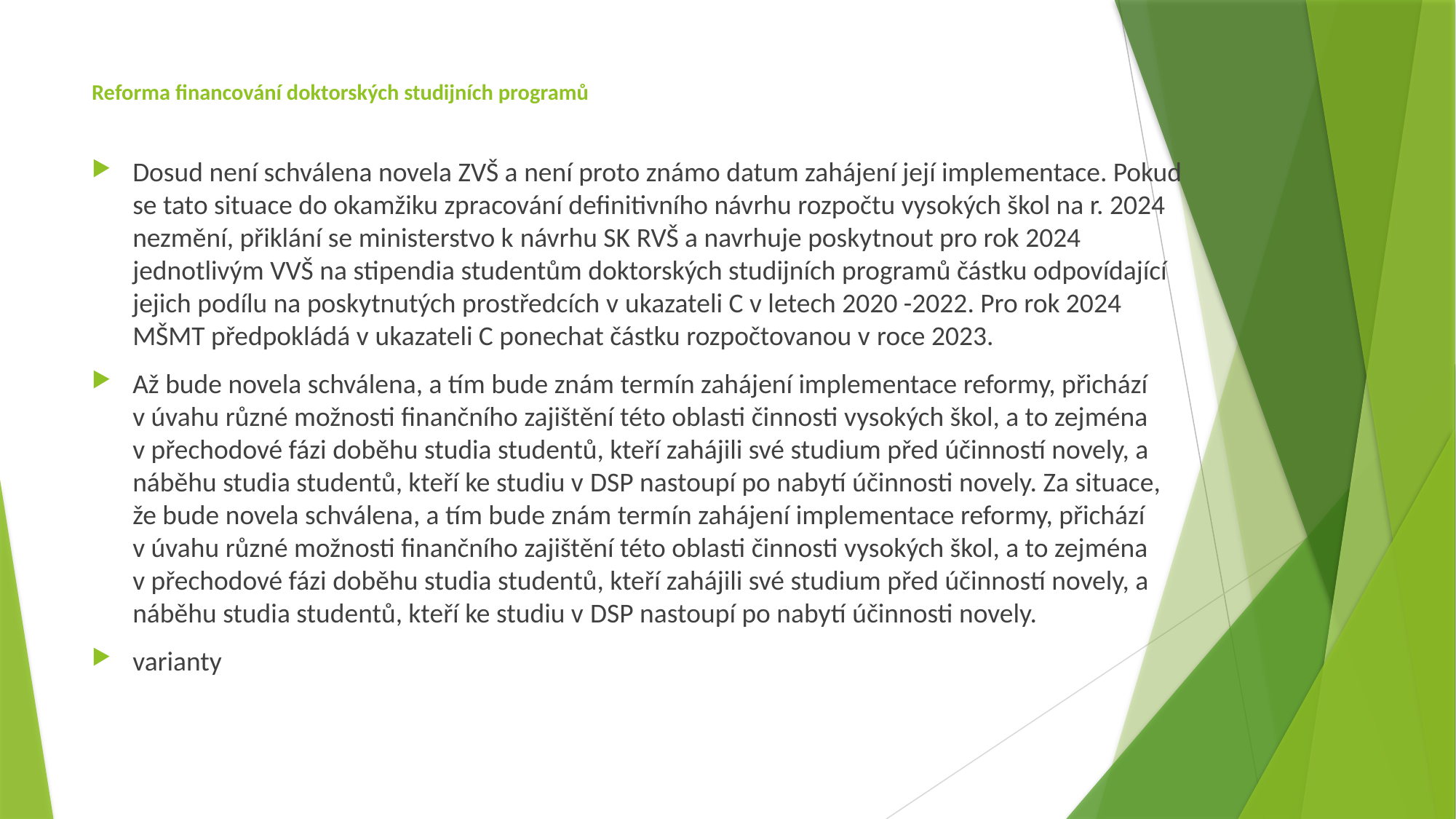

# Reforma financování doktorských studijních programů
Dosud není schválena novela ZVŠ a není proto známo datum zahájení její implementace. Pokud se tato situace do okamžiku zpracování definitivního návrhu rozpočtu vysokých škol na r. 2024 nezmění, přiklání se ministerstvo k návrhu SK RVŠ a navrhuje poskytnout pro rok 2024 jednotlivým VVŠ na stipendia studentům doktorských studijních programů částku odpovídající jejich podílu na poskytnutých prostředcích v ukazateli C v letech 2020 -2022. Pro rok 2024 MŠMT předpokládá v ukazateli C ponechat částku rozpočtovanou v roce 2023.
Až bude novela schválena, a tím bude znám termín zahájení implementace reformy, přichází v úvahu různé možnosti finančního zajištění této oblasti činnosti vysokých škol, a to zejména v přechodové fázi doběhu studia studentů, kteří zahájili své studium před účinností novely, a náběhu studia studentů, kteří ke studiu v DSP nastoupí po nabytí účinnosti novely. Za situace, že bude novela schválena, a tím bude znám termín zahájení implementace reformy, přichází v úvahu různé možnosti finančního zajištění této oblasti činnosti vysokých škol, a to zejména v přechodové fázi doběhu studia studentů, kteří zahájili své studium před účinností novely, a náběhu studia studentů, kteří ke studiu v DSP nastoupí po nabytí účinnosti novely.
varianty